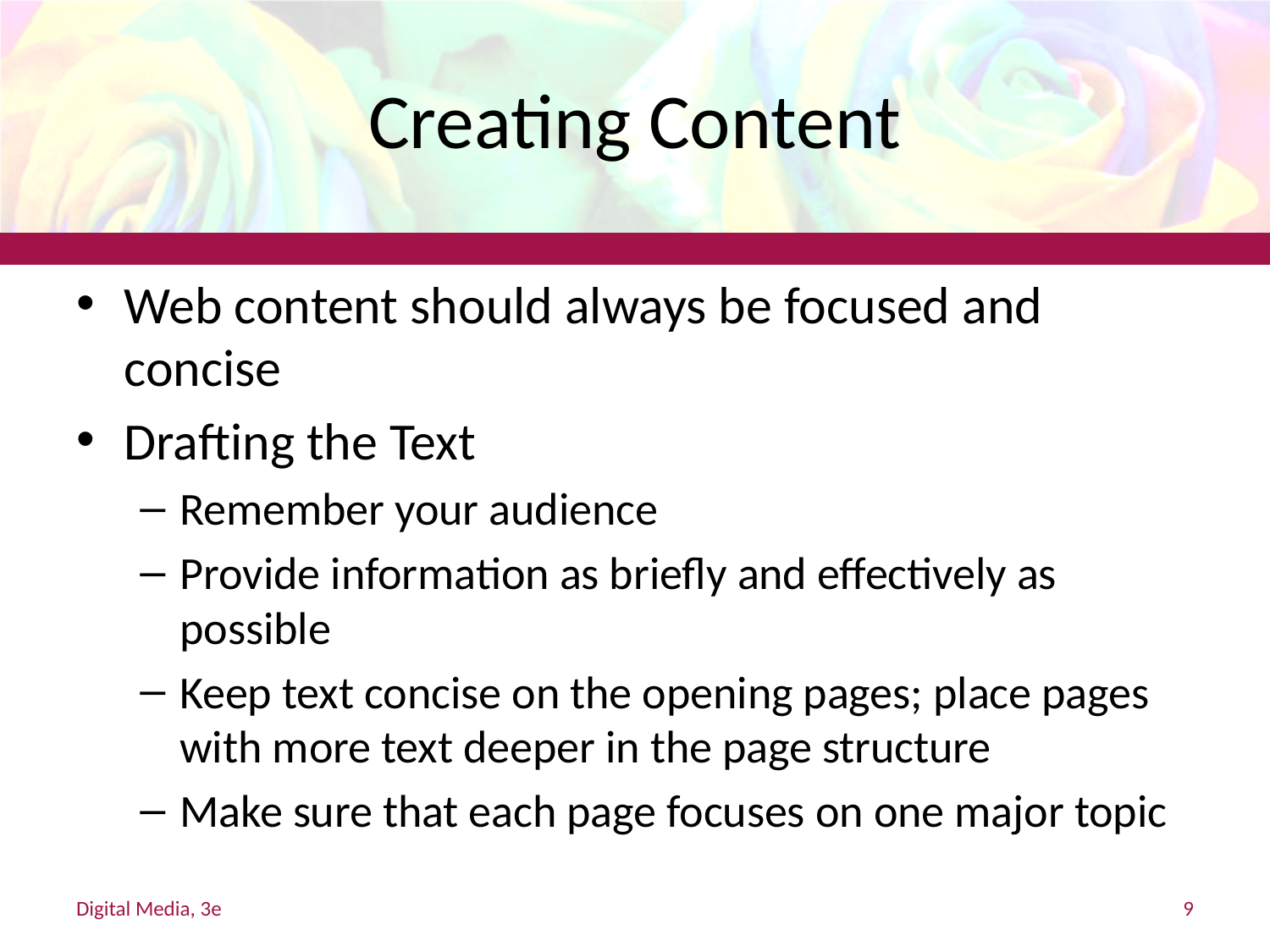

# Creating Content
Web content should always be focused and concise
Drafting the Text
Remember your audience
Provide information as briefly and effectively as possible
Keep text concise on the opening pages; place pages with more text deeper in the page structure
Make sure that each page focuses on one major topic
Digital Media, 3e
9